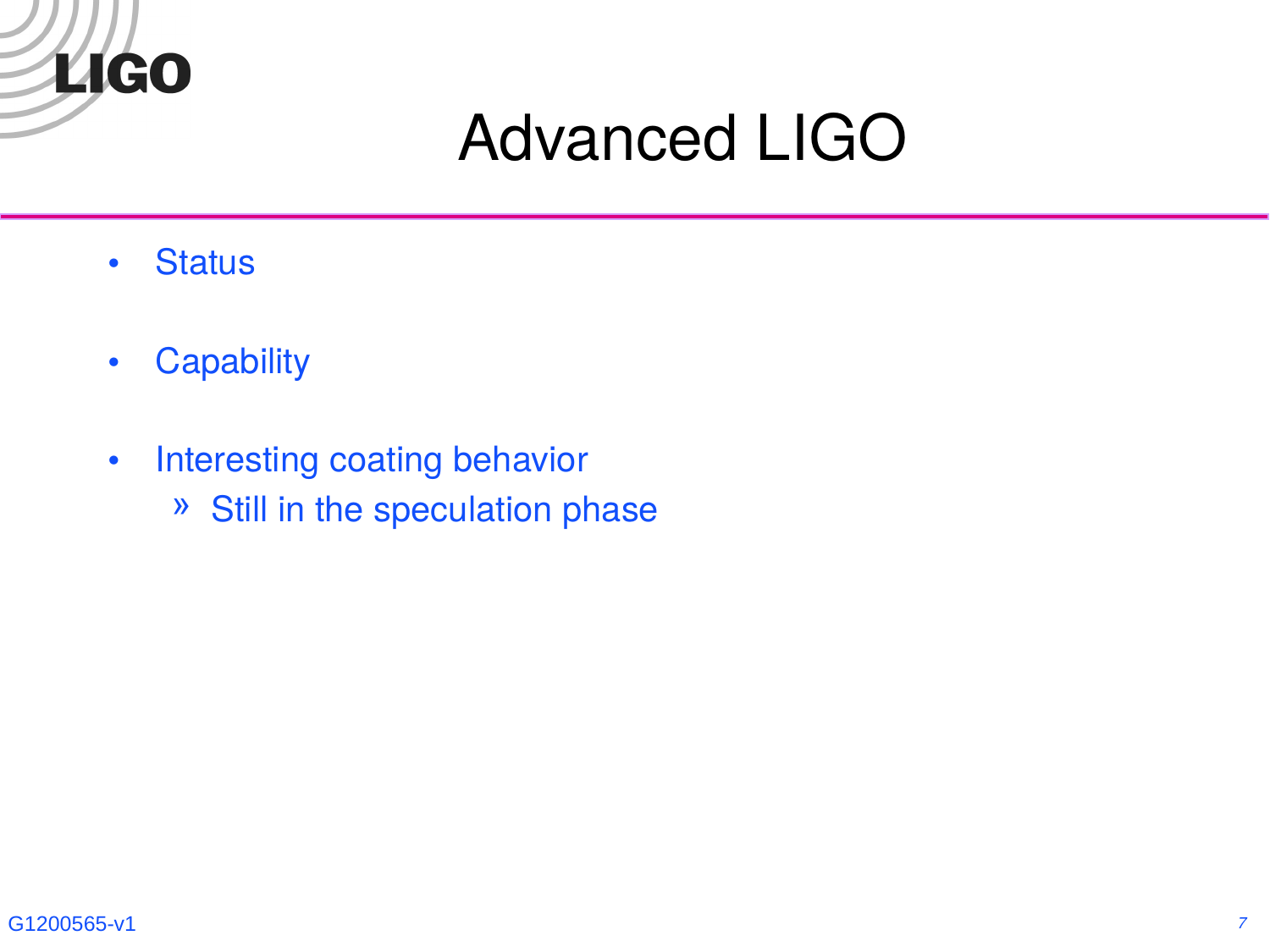

# Advanced LIGO
Status

Capability

Interesting coating behavior
Still in the speculation phase

7